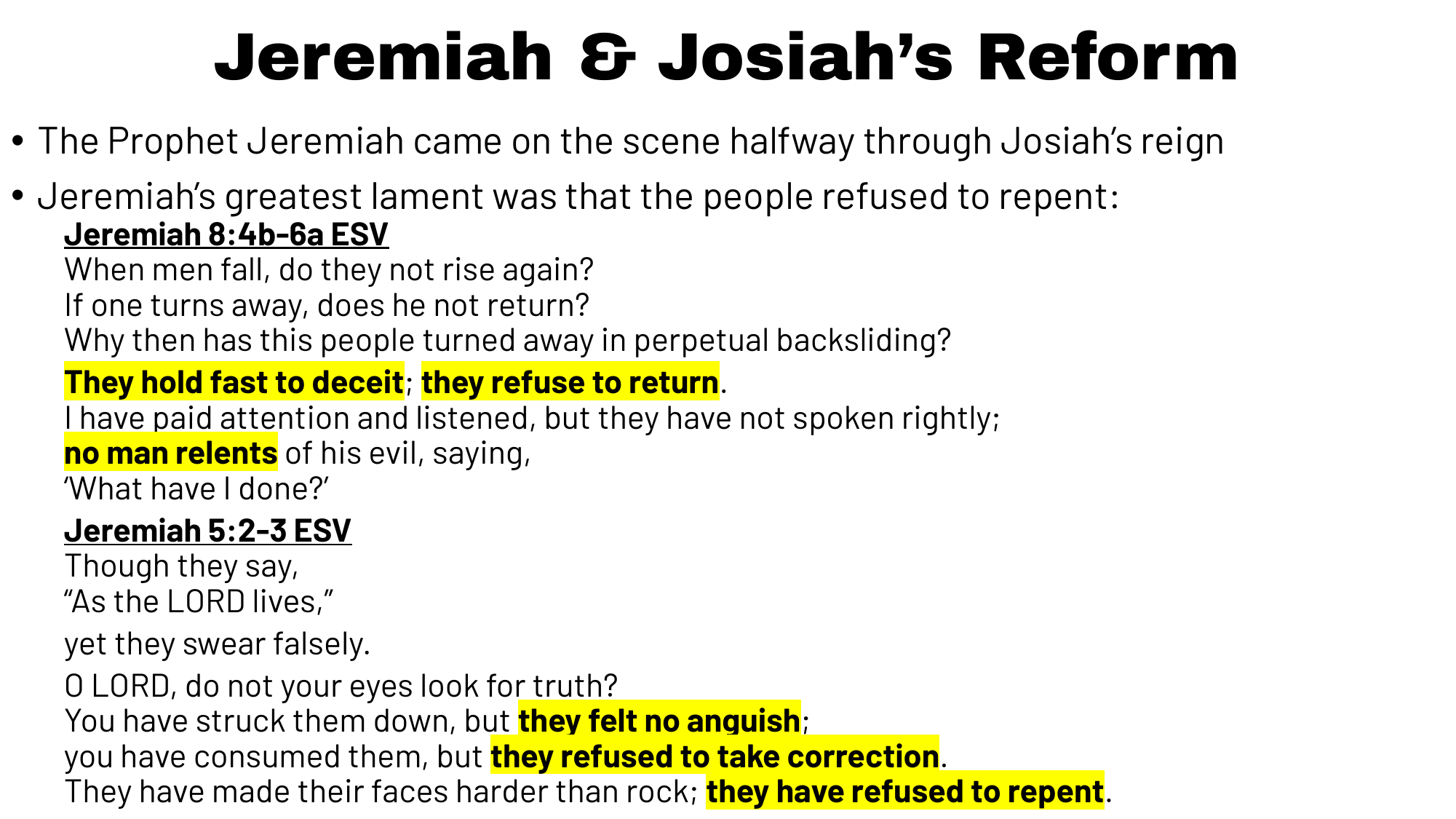

# Jeremiah & Josiah’s Reform
The Prophet Jeremiah came on the scene halfway through Josiah’s reign
Jeremiah’s greatest lament was that the people refused to repent:
Jeremiah 8:4b-6a ESV
When men fall, do they not rise again?
If one turns away, does he not return?
Why then has this people turned away in perpetual backsliding?
They hold fast to deceit; they refuse to return.
I have paid attention and listened, but they have not spoken rightly;
no man relents of his evil, saying,
	‘What have I done?’
Jeremiah 5:2-3 ESV
Though they say,
	“As the LORD lives,”
yet they swear falsely.
O LORD, do not your eyes look for truth?
You have struck them down, but they felt no anguish;
you have consumed them, but they refused to take correction.
They have made their faces harder than rock; they have refused to repent.